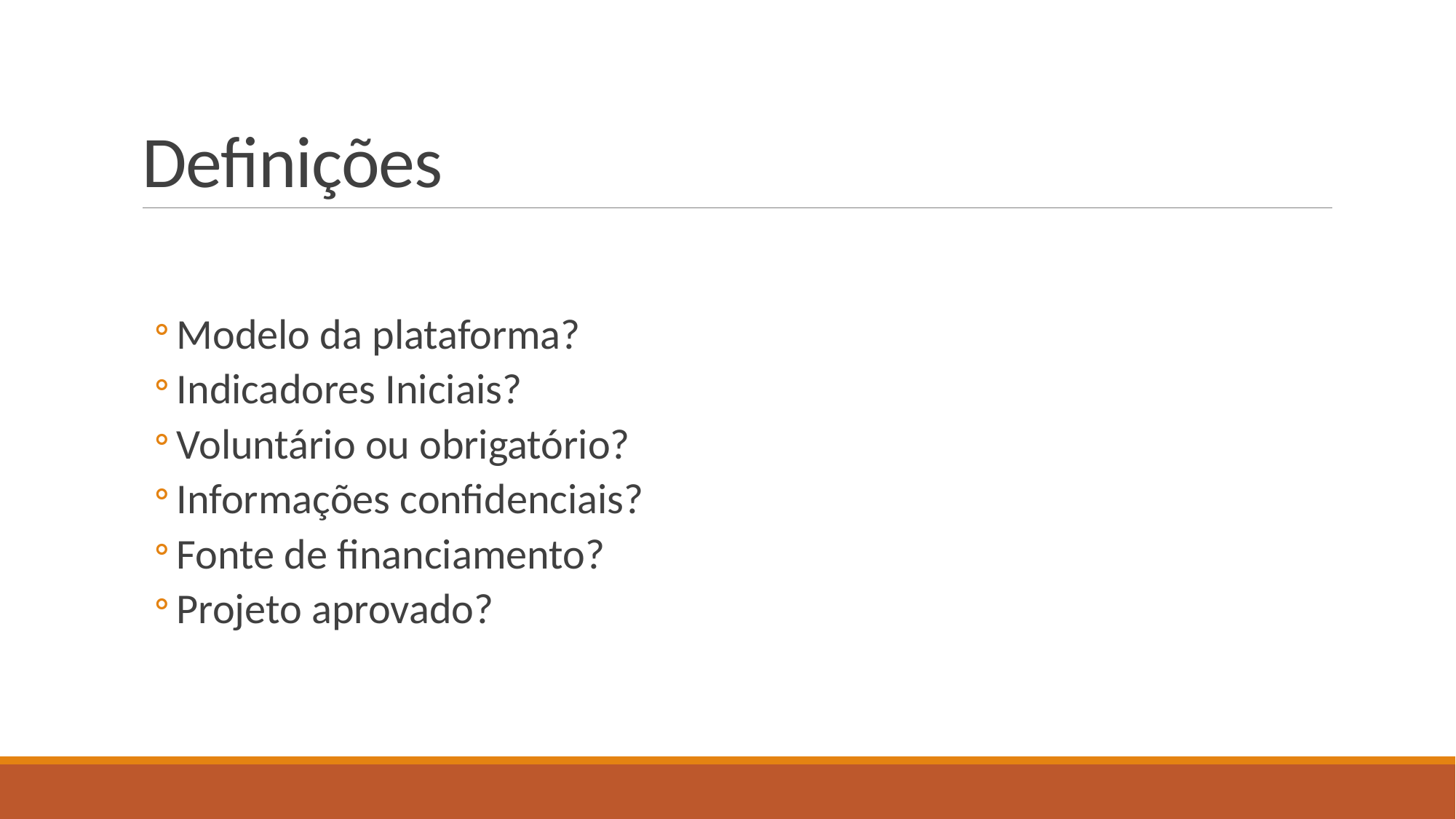

# Definições

Modelo da plataforma?
Indicadores Iniciais?
Voluntário ou obrigatório?
Informações confidenciais?
Fonte de financiamento?
Projeto aprovado?